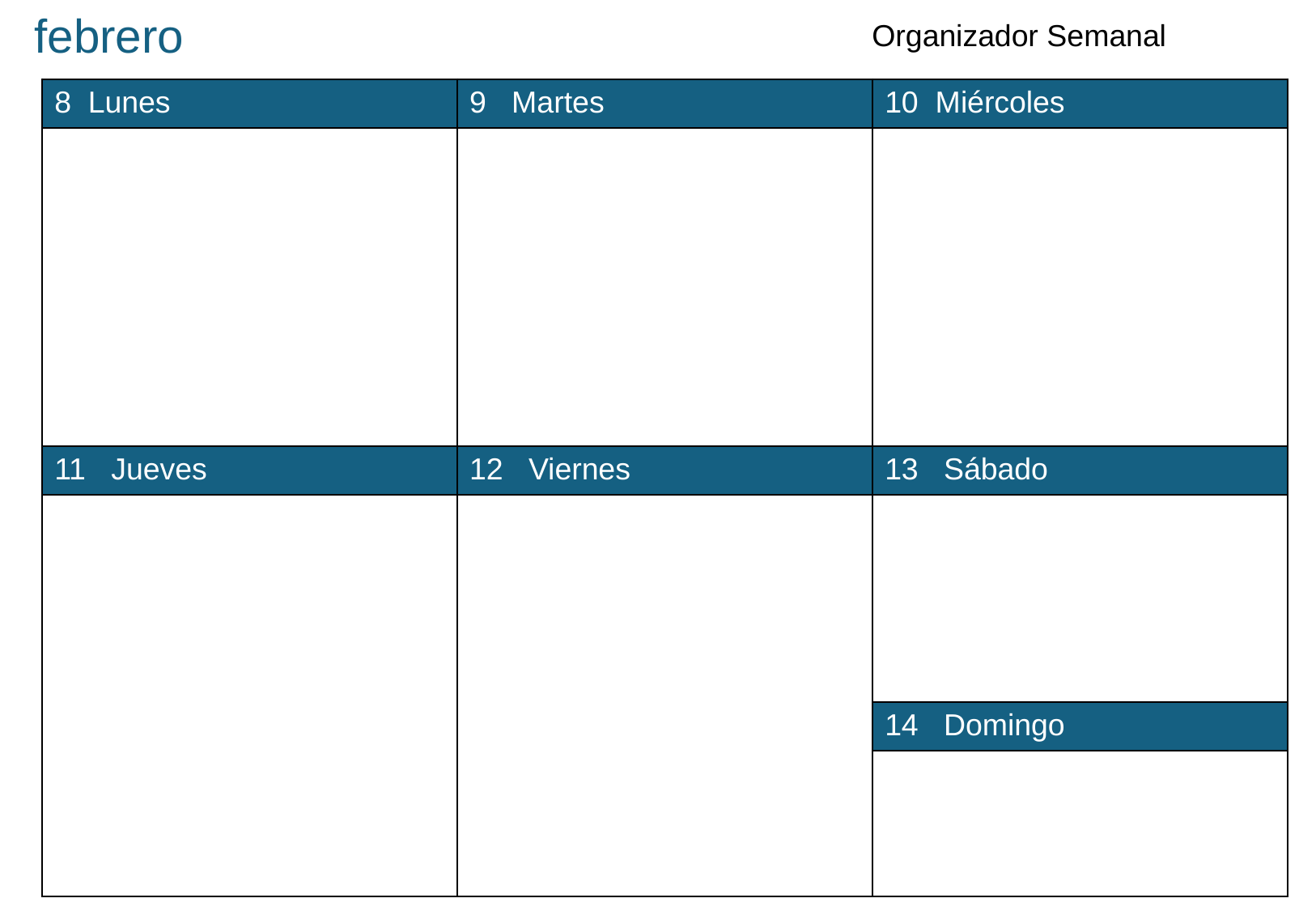

febrero
Organizador Semanal
| 8 Lunes | 9 Martes | 10 Miércoles |
| --- | --- | --- |
|  |  |  |
| 11 Jueves | 12 Viernes | 13 Sábado |
|  |  |  |
|  |  | 14 Domingo |
|  |  |  |